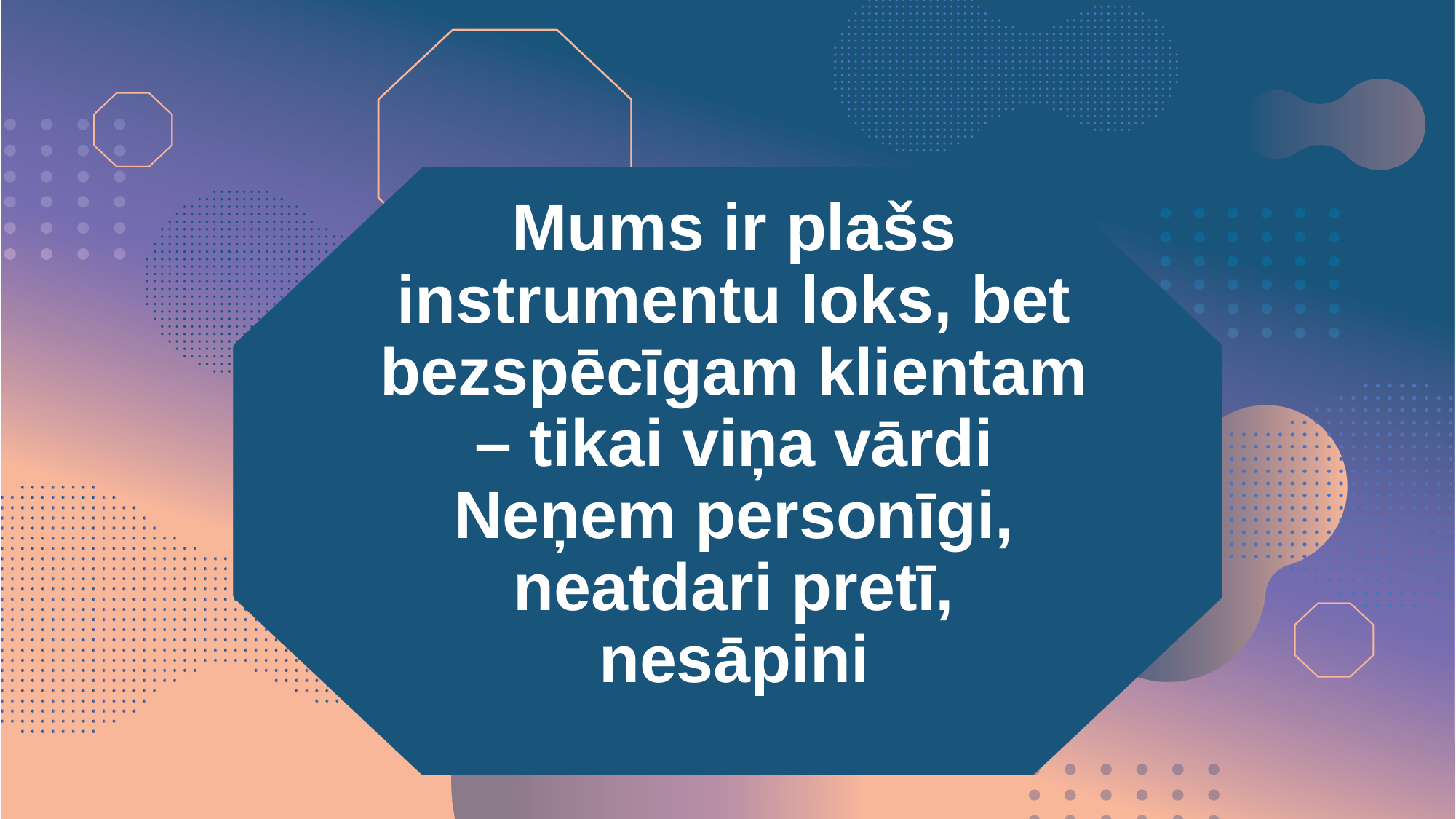

# Mums ir plašs instrumentu loks, bet bezspēcīgam klientam – tikai viņa vārdi Neņem personīgi, neatdari pretī, nesāpini